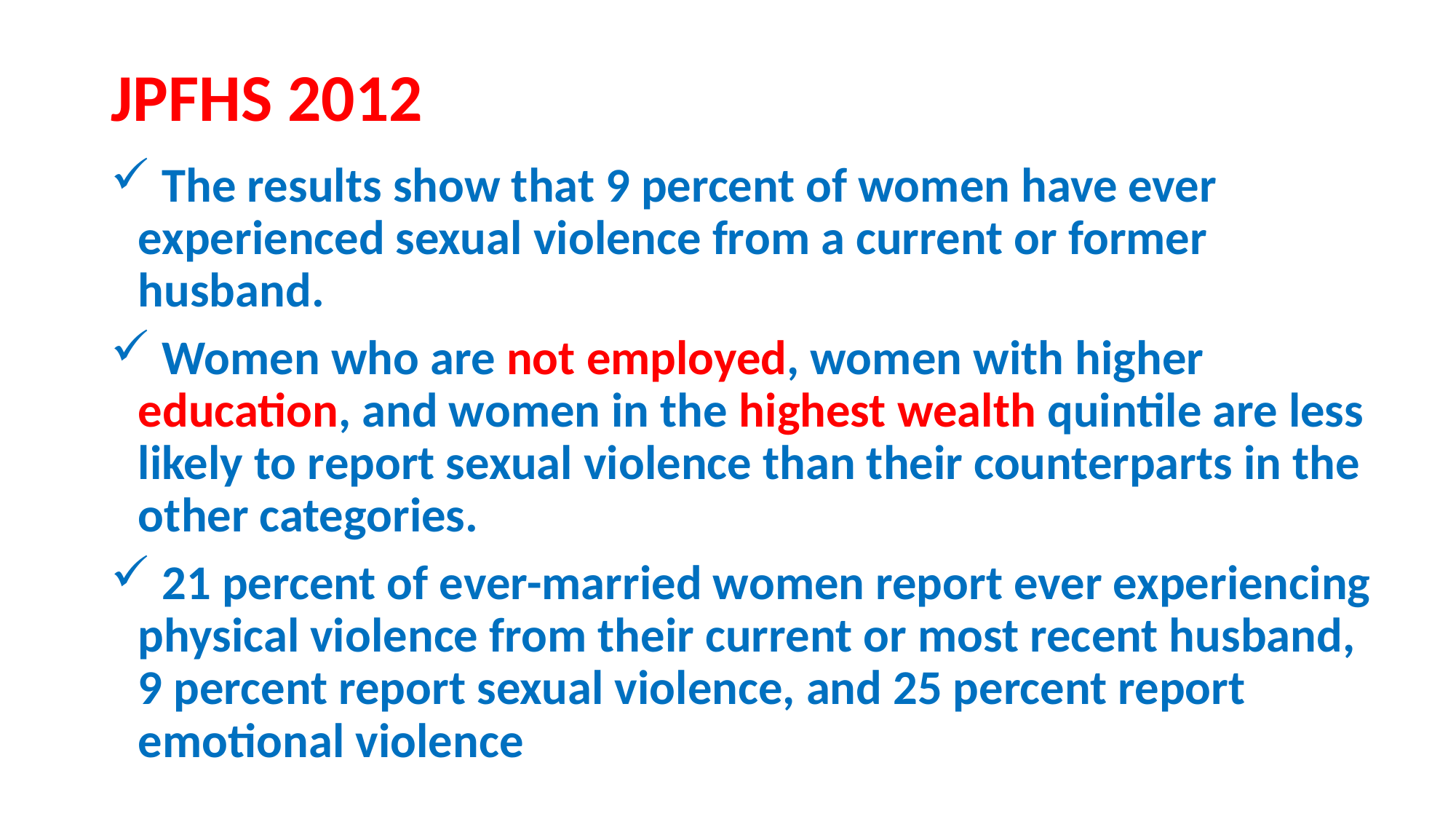

# JPFHS 2012
 The results show that 9 percent of women have ever experienced sexual violence from a current or former husband.
 Women who are not employed, women with higher education, and women in the highest wealth quintile are less likely to report sexual violence than their counterparts in the other categories.
 21 percent of ever-married women report ever experiencing physical violence from their current or most recent husband, 9 percent report sexual violence, and 25 percent report emotional violence